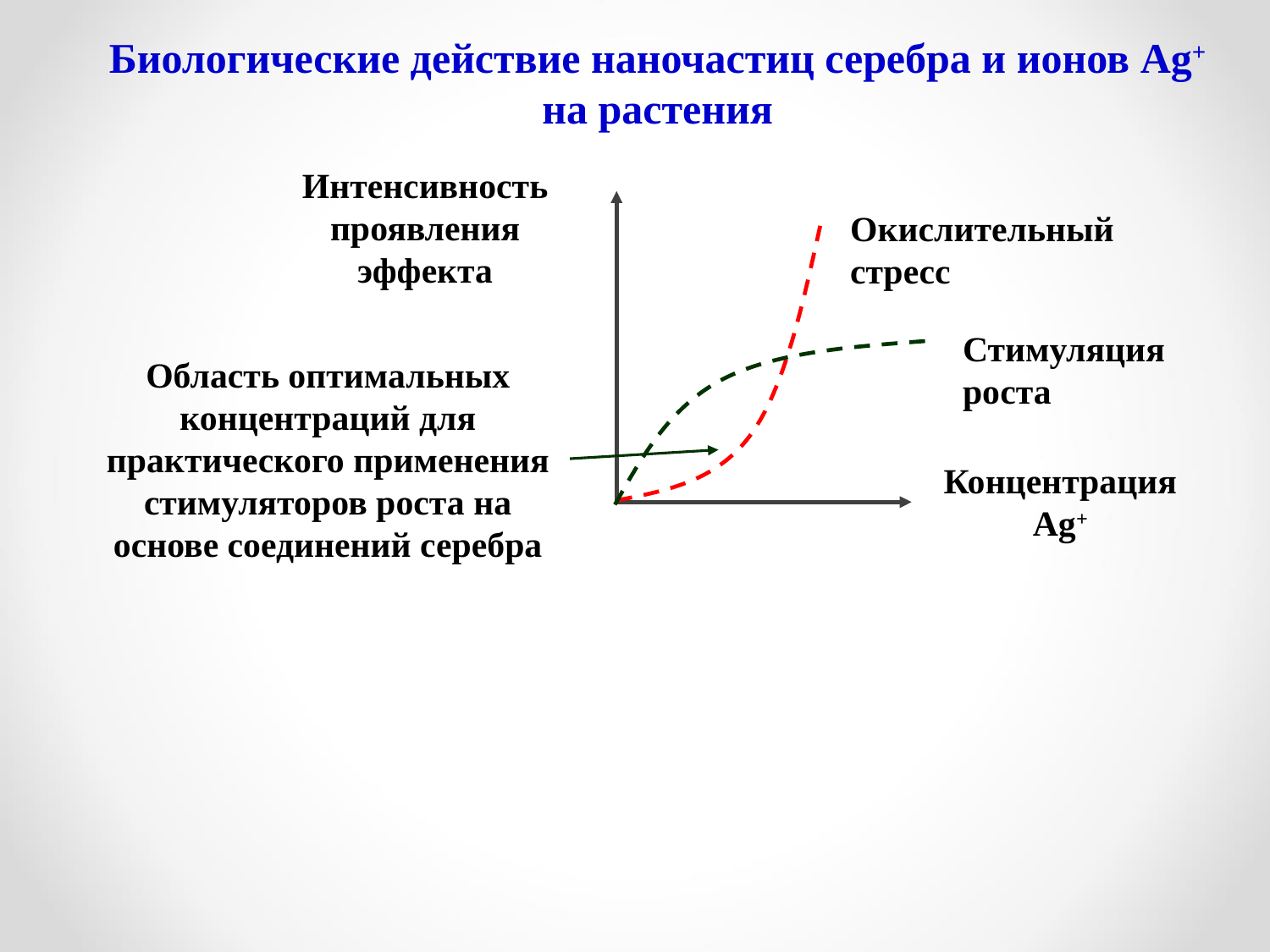

Биологические действие наночастиц серебра и ионов Ag+ на растения
Интенсивность проявления эффекта
Окислительный стресс

Стимуляция роста

Область оптимальных концентраций для практического применения стимуляторов роста на основе соединений серебра
Концентрация Ag+